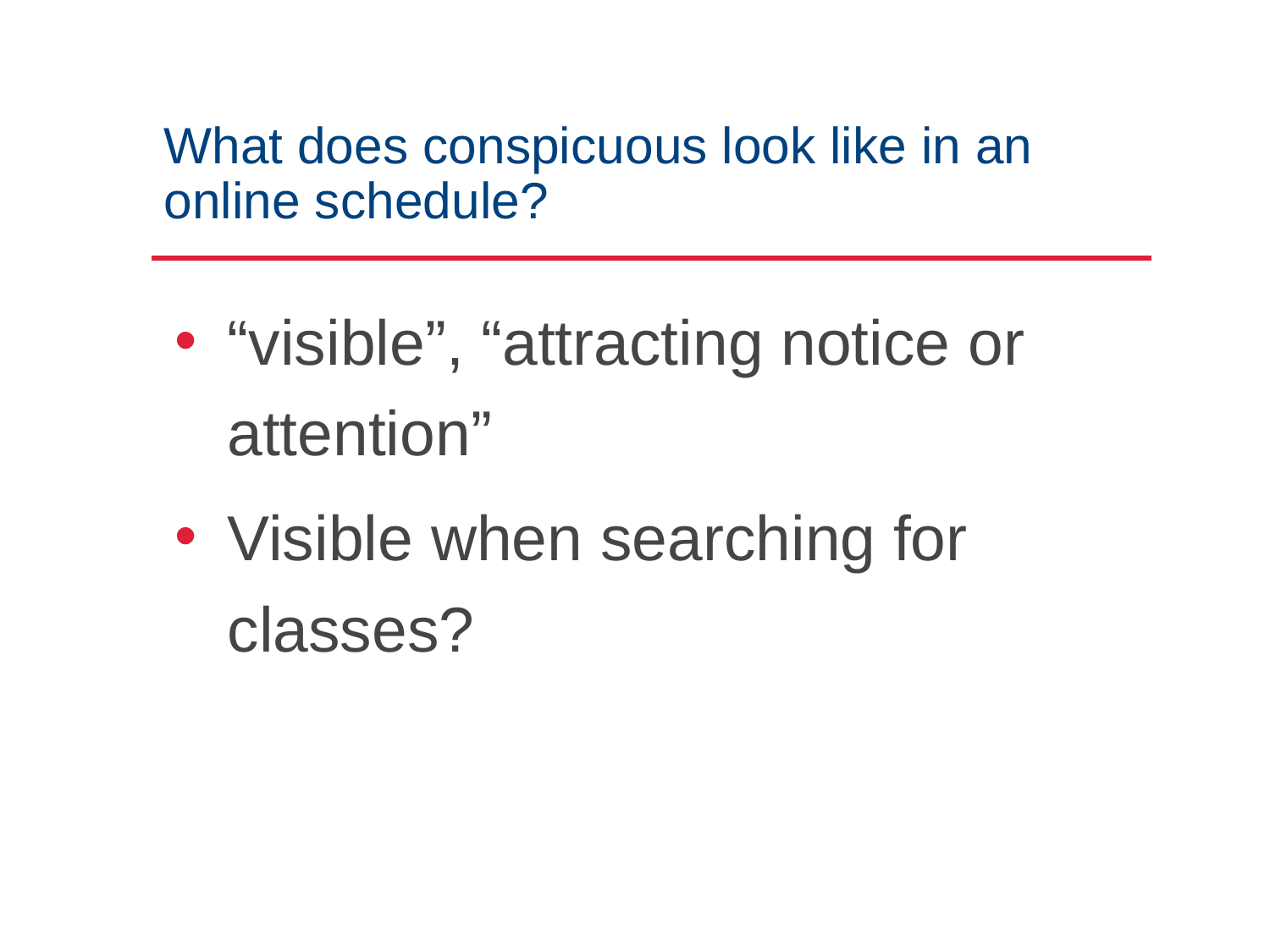

# What does conspicuous look like in an online schedule?
“visible”, “attracting notice or attention”
Visible when searching for classes?